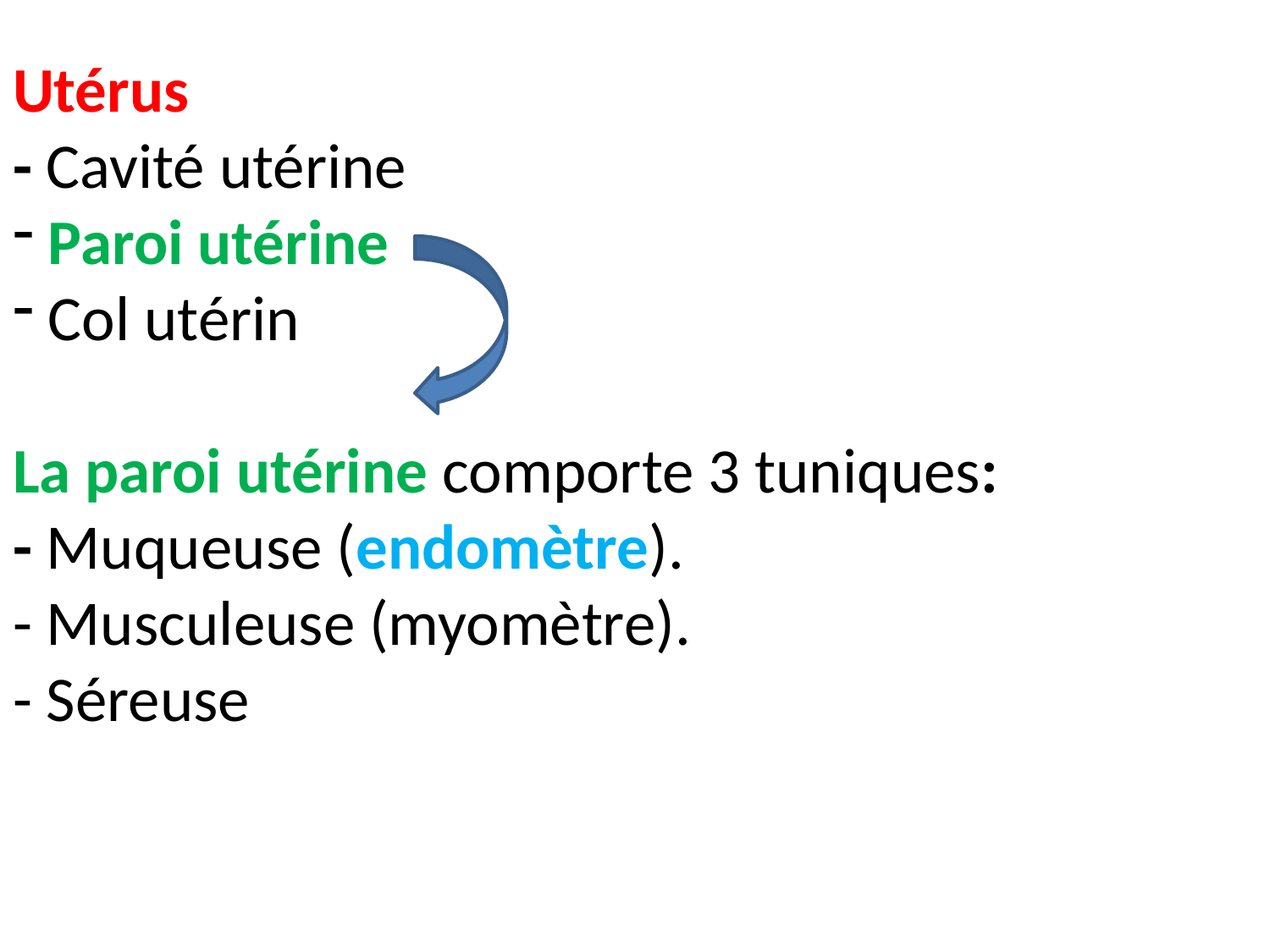

Utérus
- Cavité utérine
 Paroi utérine
 Col utérin

La paroi utérine comporte 3 tuniques:
- Muqueuse (endomètre).
- Musculeuse (myomètre).
- Séreuse